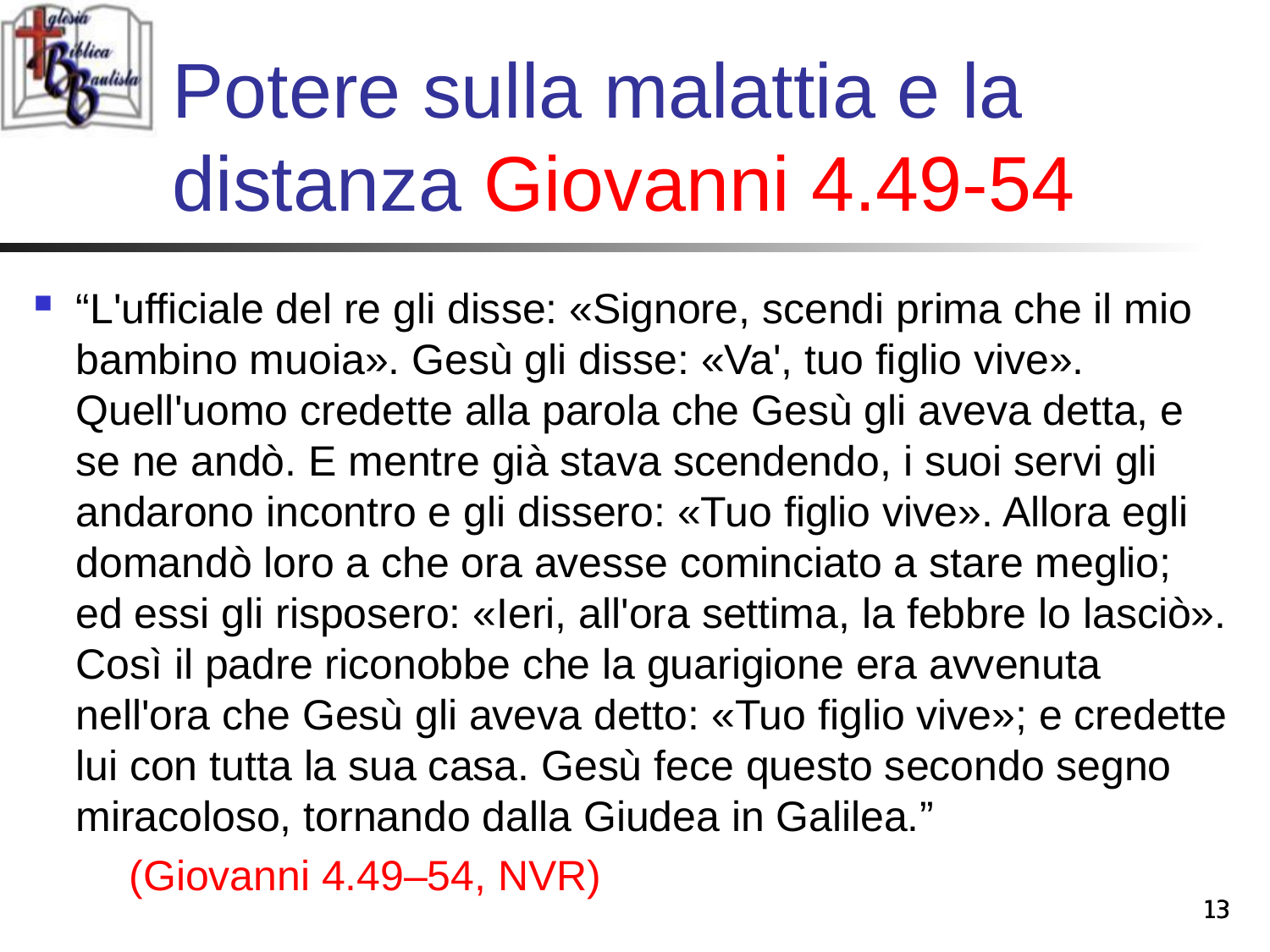

# Potere sulla malattia e la distanza Giovanni 4.49-54
“L'ufficiale del re gli disse: «Signore, scendi prima che il mio bambino muoia». Gesù gli disse: «Va', tuo figlio vive». Quell'uomo credette alla parola che Gesù gli aveva detta, e se ne andò. E mentre già stava scendendo, i suoi servi gli andarono incontro e gli dissero: «Tuo figlio vive». Allora egli domandò loro a che ora avesse cominciato a stare meglio; ed essi gli risposero: «Ieri, all'ora settima, la febbre lo lasciò». Così il padre riconobbe che la guarigione era avvenuta nell'ora che Gesù gli aveva detto: «Tuo figlio vive»; e credette lui con tutta la sua casa. Gesù fece questo secondo segno miracoloso, tornando dalla Giudea in Galilea.”
	(Giovanni 4.49–54, NVR)

13
13